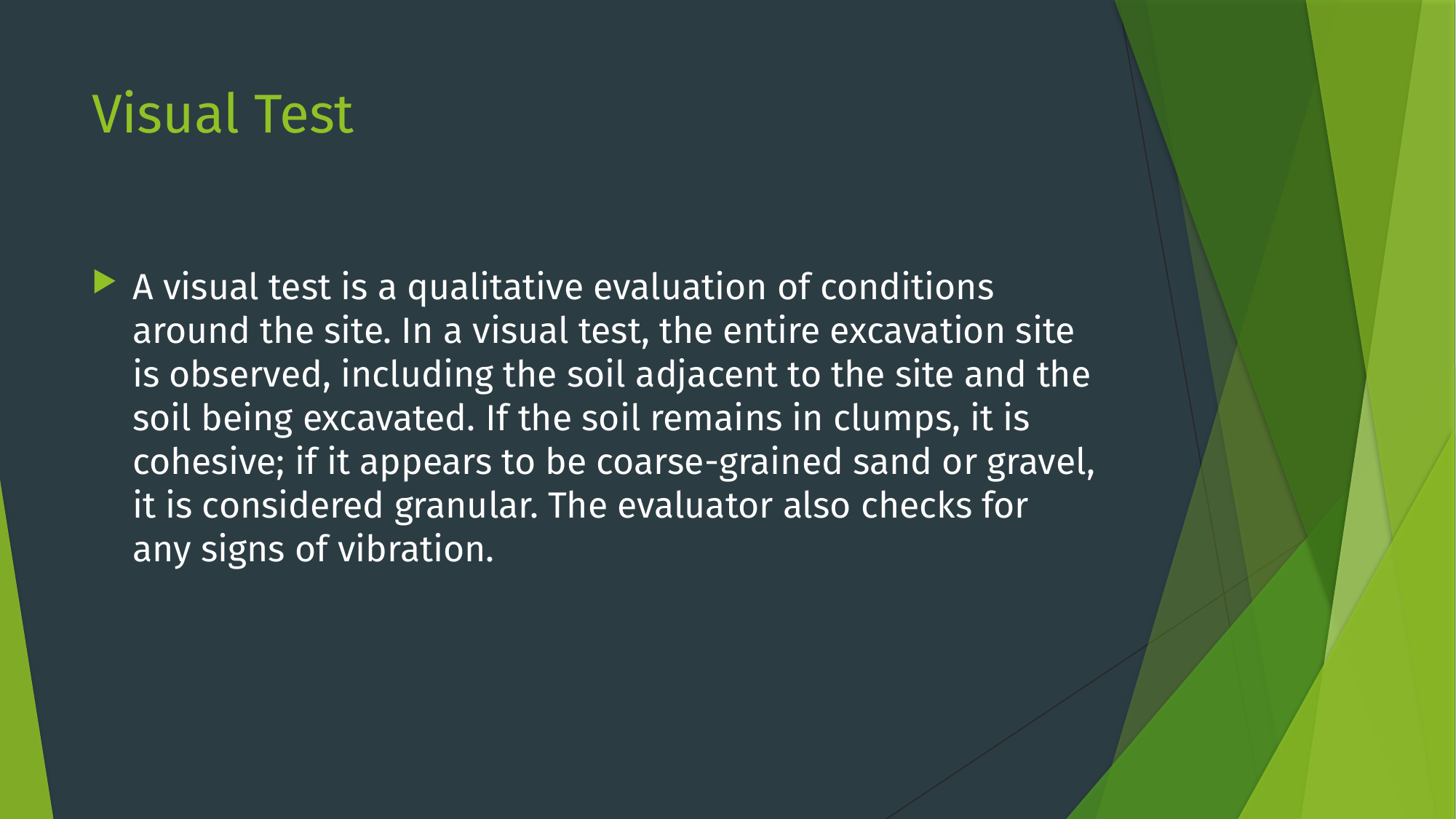

# Visual Test
A visual test is a qualitative evaluation of conditions around the site. In a visual test, the entire excavation site is observed, including the soil adjacent to the site and the soil being excavated. If the soil remains in clumps, it is cohesive; if it appears to be coarse-grained sand or gravel, it is considered granular. The evaluator also checks for any signs of vibration.